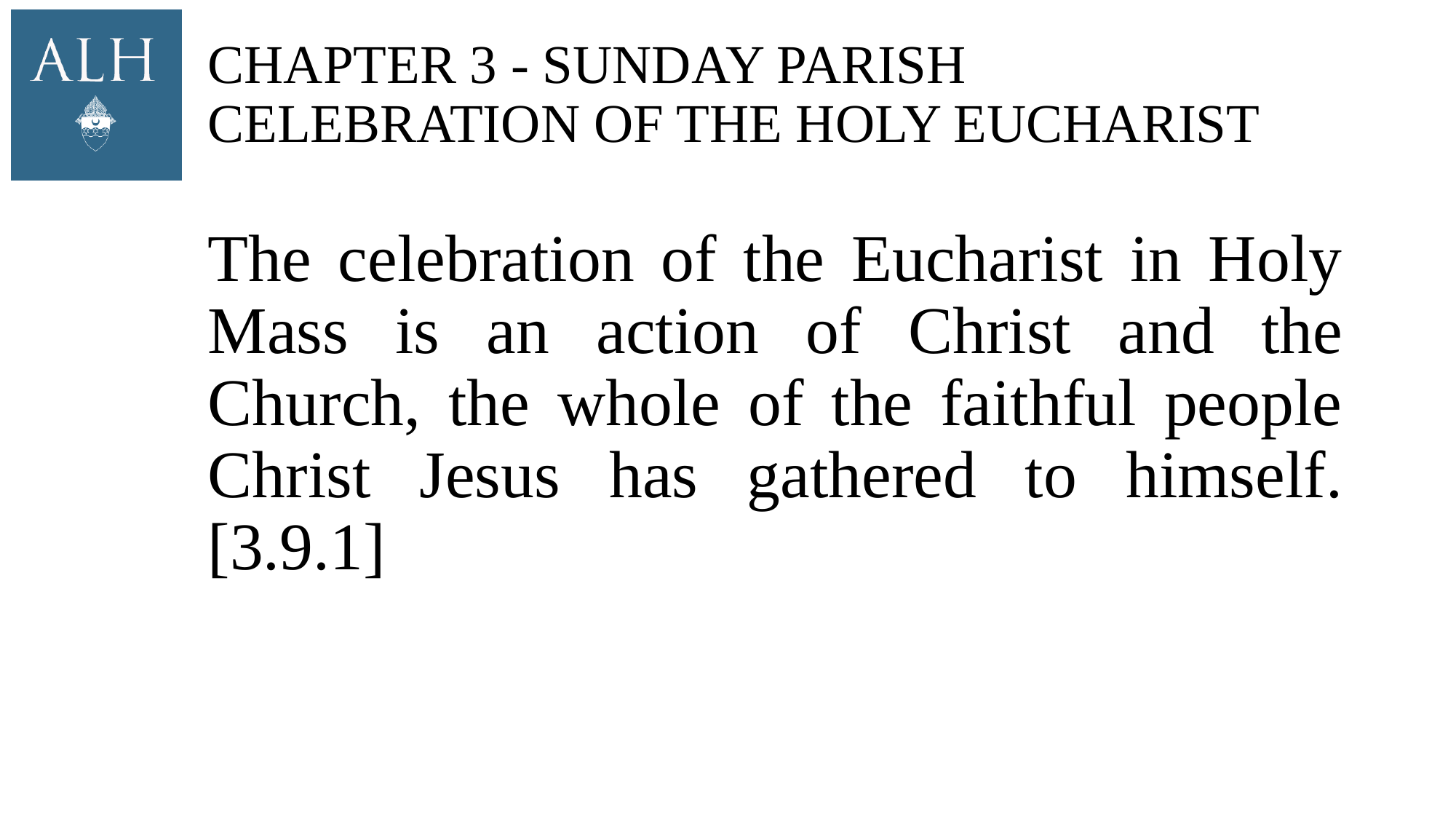

# Chapter 3 - Sunday Parish Celebration of the Holy Eucharist
The celebration of the Eucharist in Holy Mass is an action of Christ and the Church, the whole of the faithful people Christ Jesus has gathered to himself. [3.9.1]